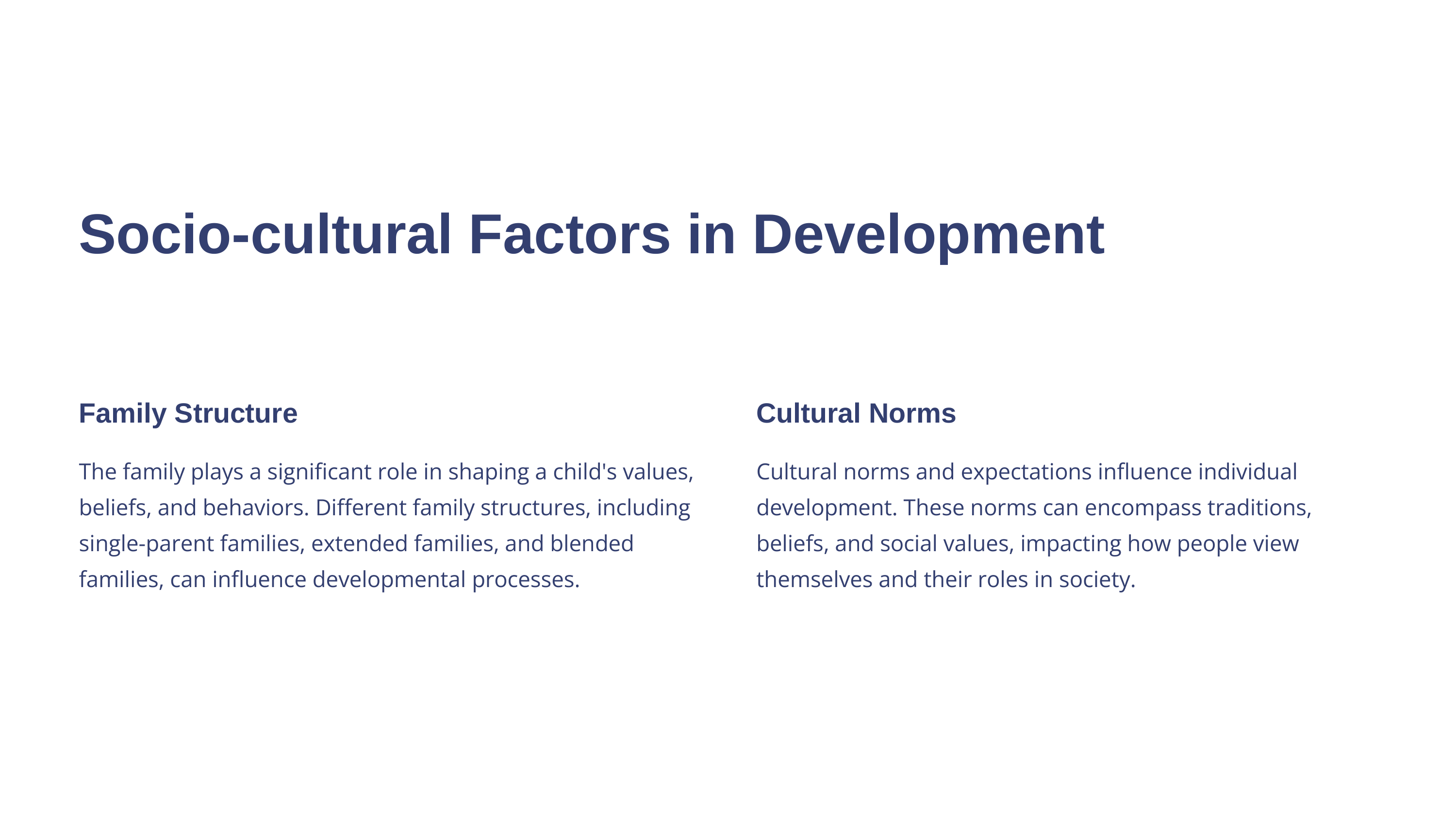

Socio-cultural Factors in Development
Family Structure
Cultural Norms
The family plays a significant role in shaping a child's values, beliefs, and behaviors. Different family structures, including single-parent families, extended families, and blended families, can influence developmental processes.
Cultural norms and expectations influence individual development. These norms can encompass traditions, beliefs, and social values, impacting how people view themselves and their roles in society.